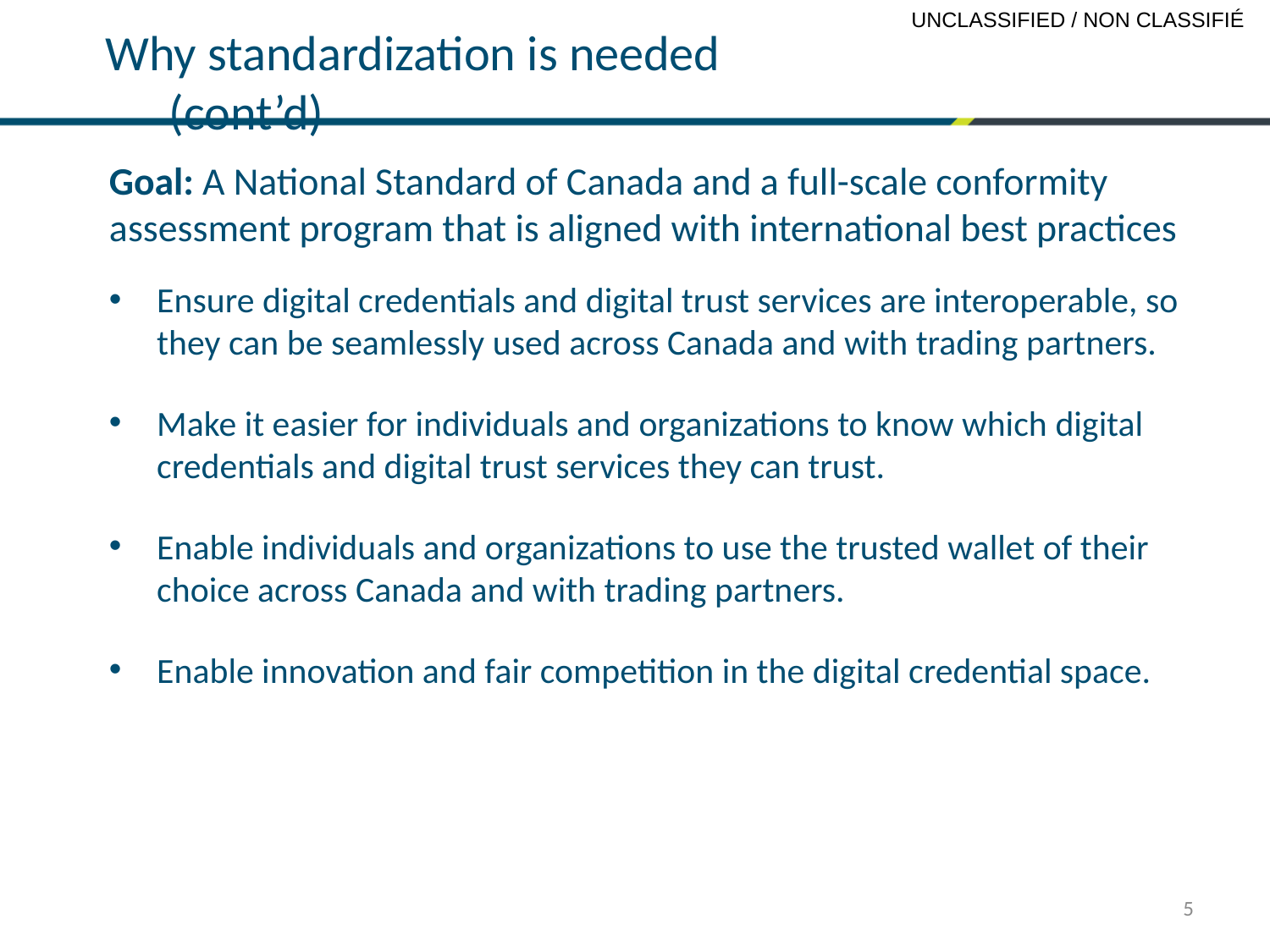

# Why standardization is needed (cont’d)
Goal: A National Standard of Canada and a full-scale conformity assessment program that is aligned with international best practices
Ensure digital credentials and digital trust services are interoperable, so they can be seamlessly used across Canada and with trading partners.
Make it easier for individuals and organizations to know which digital credentials and digital trust services they can trust.
Enable individuals and organizations to use the trusted wallet of their choice across Canada and with trading partners.
Enable innovation and fair competition in the digital credential space.
5